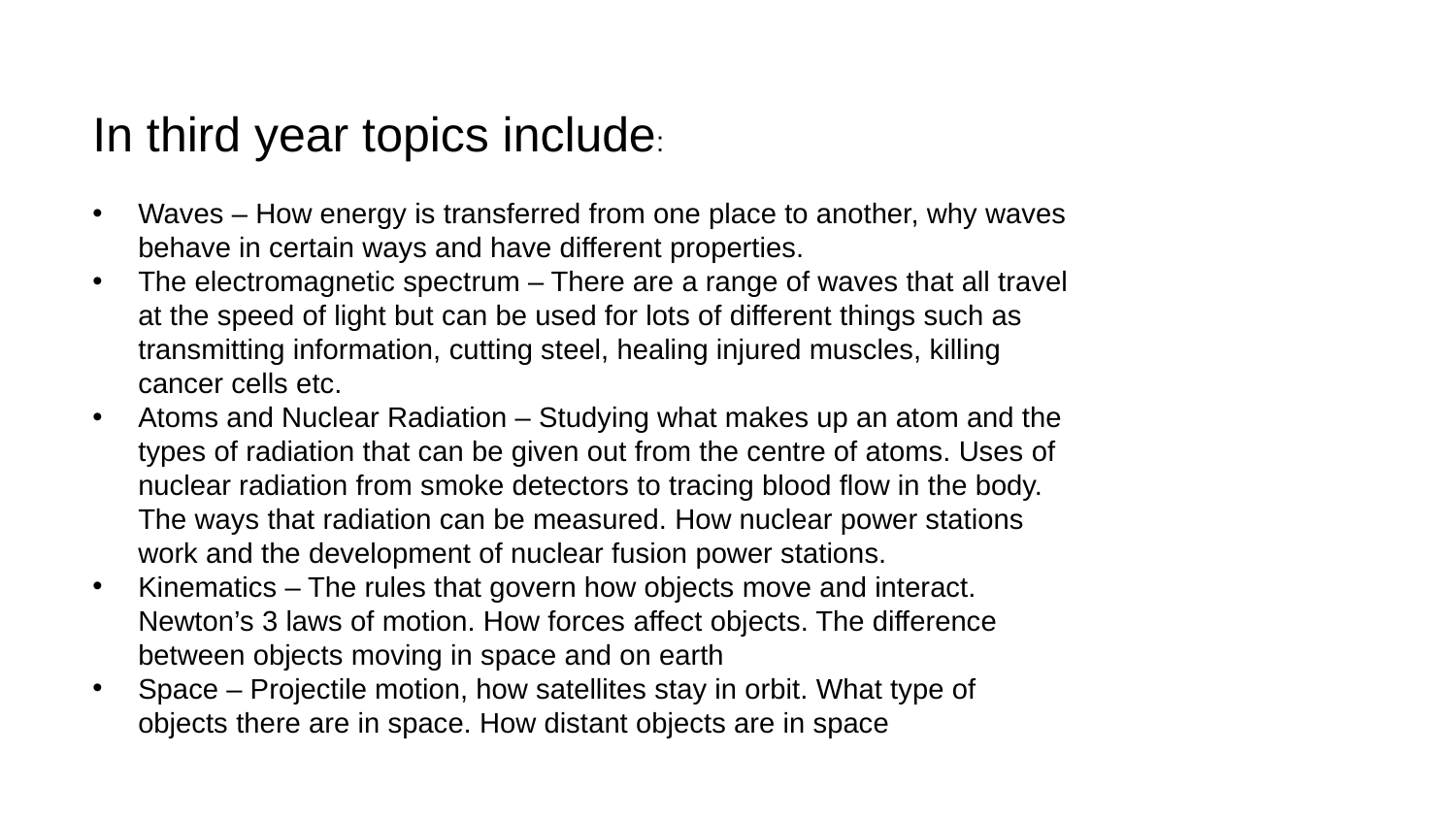

In third year topics include:

Waves – How energy is transferred from one place to another, why waves behave in certain ways and have different properties.
The electromagnetic spectrum – There are a range of waves that all travel at the speed of light but can be used for lots of different things such as transmitting information, cutting steel, healing injured muscles, killing cancer cells etc.
Atoms and Nuclear Radiation – Studying what makes up an atom and the types of radiation that can be given out from the centre of atoms. Uses of nuclear radiation from smoke detectors to tracing blood flow in the body. The ways that radiation can be measured. How nuclear power stations work and the development of nuclear fusion power stations.
Kinematics – The rules that govern how objects move and interact. Newton’s 3 laws of motion. How forces affect objects. The difference between objects moving in space and on earth
Space – Projectile motion, how satellites stay in orbit. What type of objects there are in space. How distant objects are in space